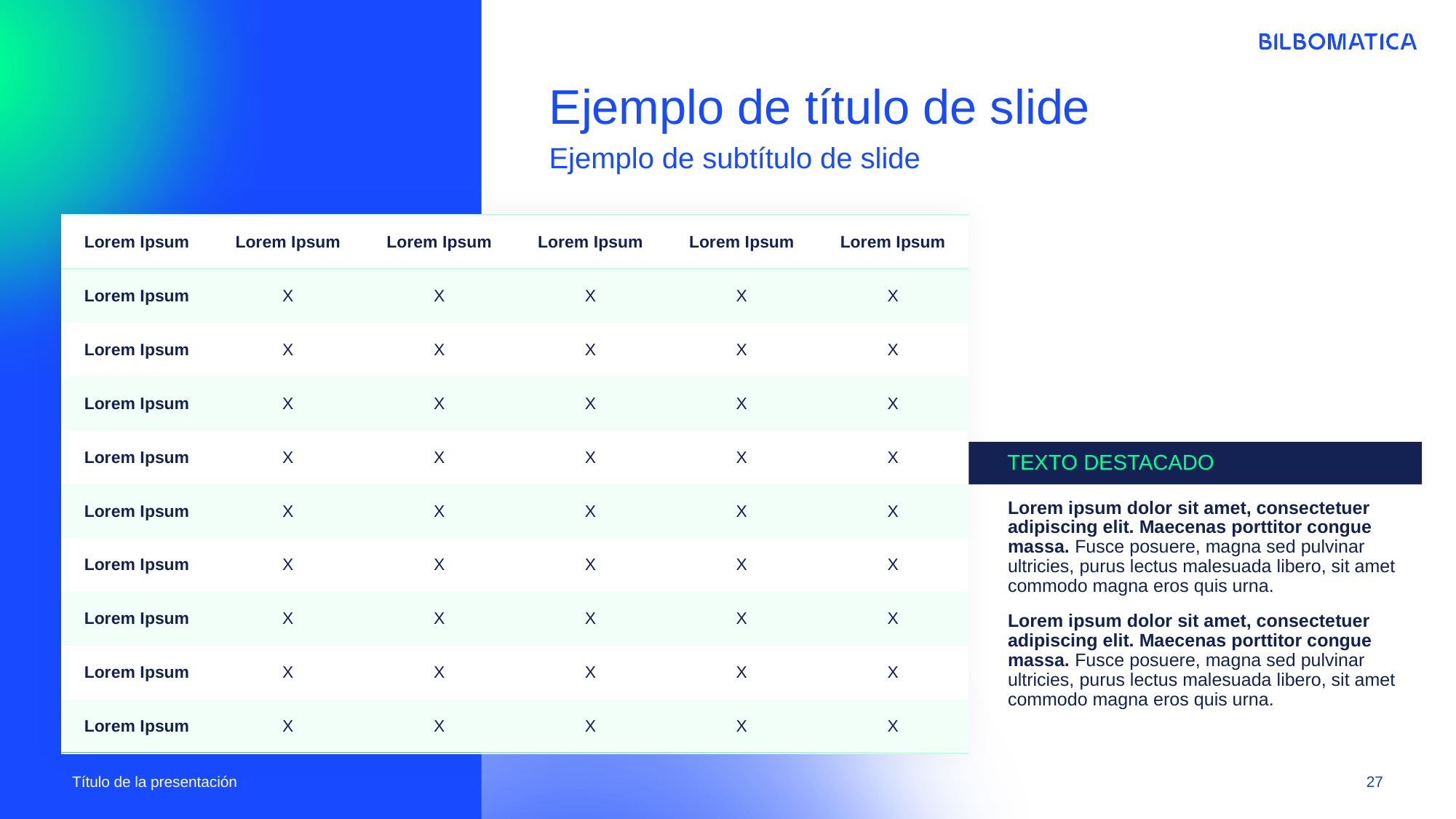

# Ejemplo de título de slide
Ejemplo de subtítulo de slide
| Lorem Ipsum | Lorem Ipsum | Lorem Ipsum | Lorem Ipsum | Lorem Ipsum | Lorem Ipsum |
| --- | --- | --- | --- | --- | --- |
| Lorem Ipsum | X | X | X | X | X |
| Lorem Ipsum | X | X | X | X | X |
| Lorem Ipsum | X | X | X | X | X |
| Lorem Ipsum | X | X | X | X | X |
| Lorem Ipsum | X | X | X | X | X |
| Lorem Ipsum | X | X | X | X | X |
| Lorem Ipsum | X | X | X | X | X |
| Lorem Ipsum | X | X | X | X | X |
| Lorem Ipsum | X | X | X | X | X |
Texto destacado
Lorem ipsum dolor sit amet, consectetuer adipiscing elit. Maecenas porttitor congue massa. Fusce posuere, magna sed pulvinar ultricies, purus lectus malesuada libero, sit amet commodo magna eros quis urna.
Lorem ipsum dolor sit amet, consectetuer adipiscing elit. Maecenas porttitor congue massa. Fusce posuere, magna sed pulvinar ultricies, purus lectus malesuada libero, sit amet commodo magna eros quis urna.
Título de la presentación
27